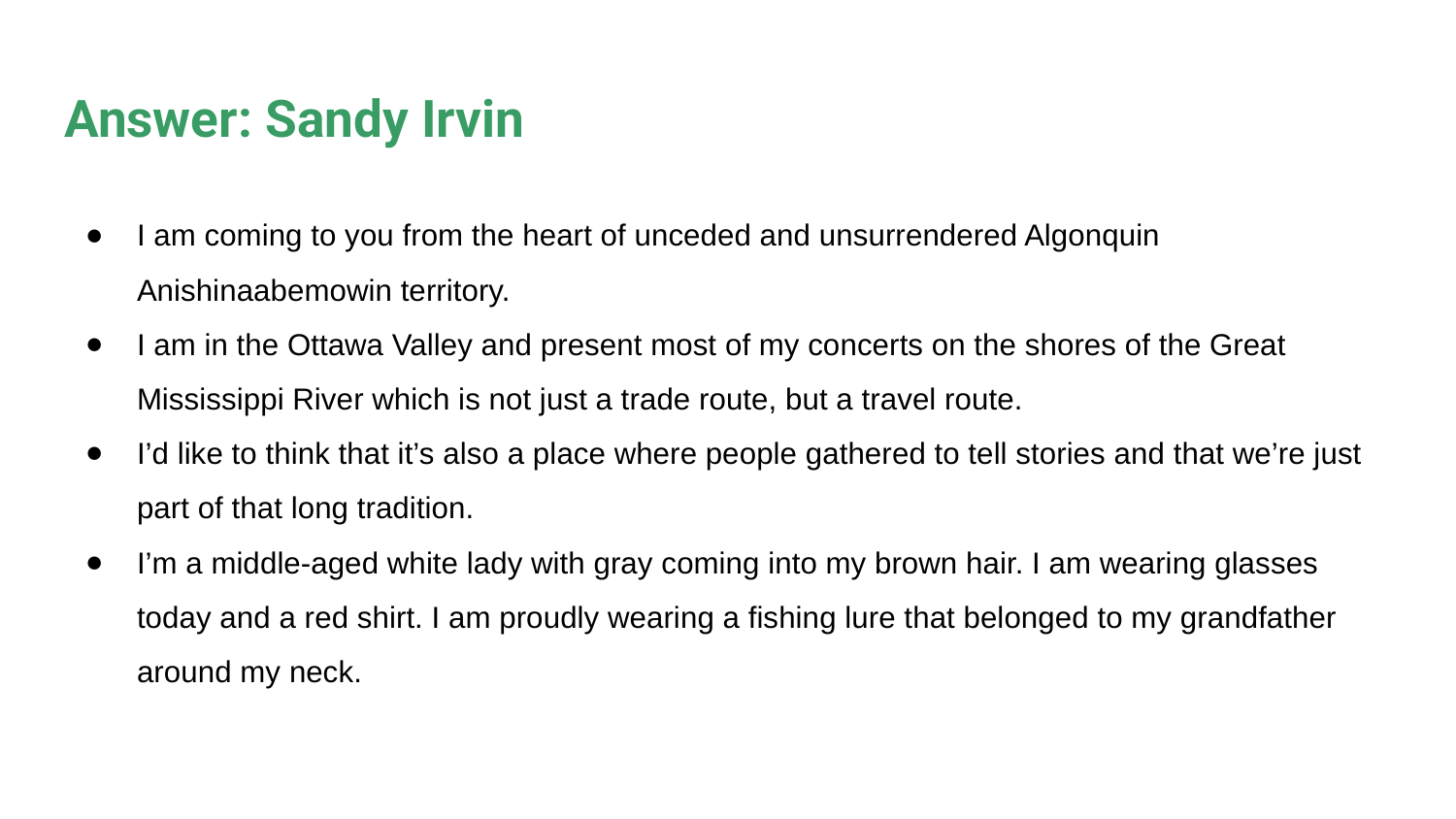

# Answer: Sandy Irvin

I am coming to you from the heart of unceded and unsurrendered Algonquin Anishinaabemowin territory.
I am in the Ottawa Valley and present most of my concerts on the shores of the Great Mississippi River which is not just a trade route, but a travel route.
I’d like to think that it’s also a place where people gathered to tell stories and that we’re just part of that long tradition.
I’m a middle-aged white lady with gray coming into my brown hair. I am wearing glasses today and a red shirt. I am proudly wearing a fishing lure that belonged to my grandfather around my neck.